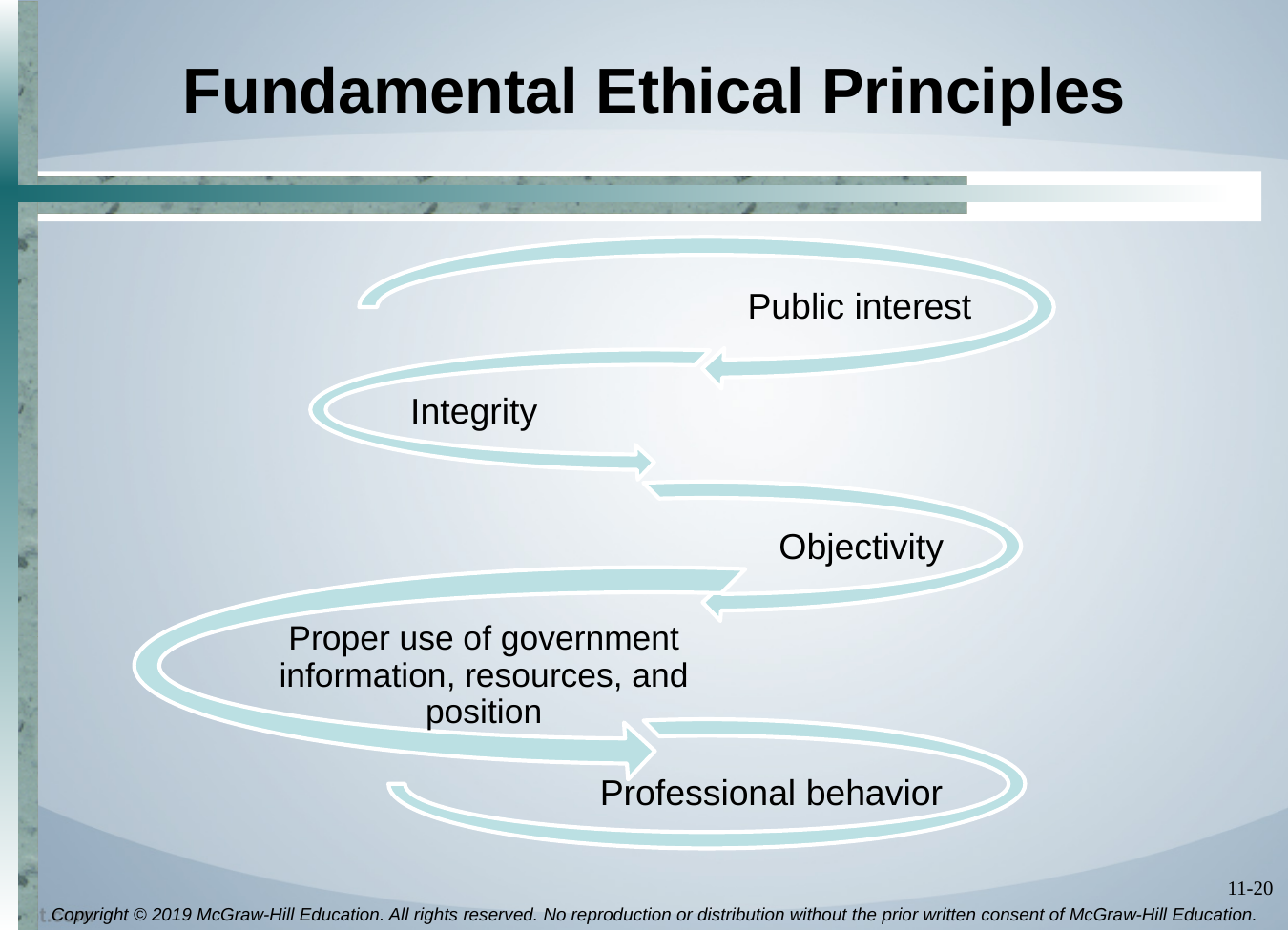

# Fundamental Ethical Principles
Public interest
Integrity
Objectivity
Proper use of government information, resources, and position
Professional behavior